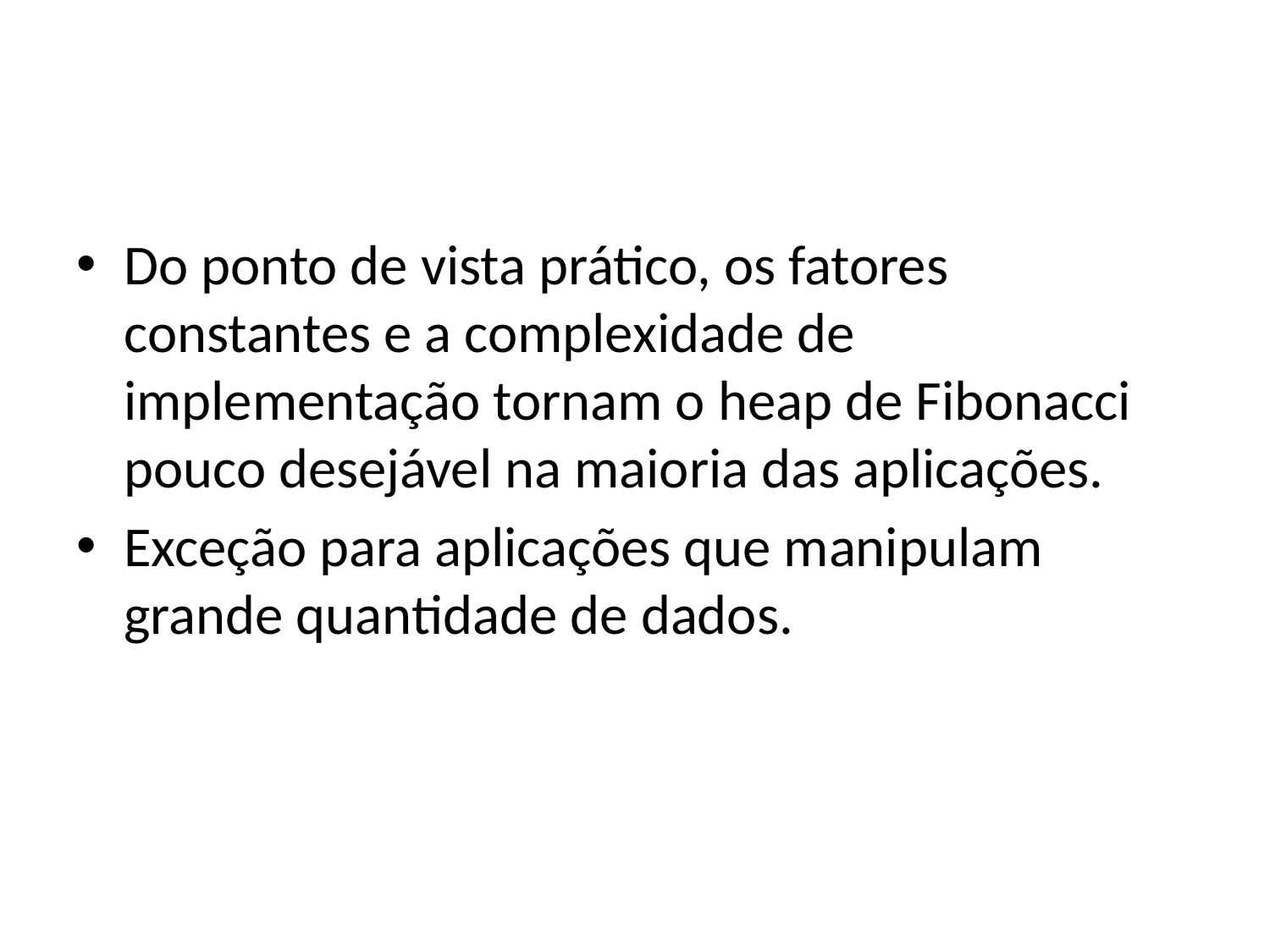

#
Do ponto de vista prático, os fatores constantes e a complexidade de implementação tornam o heap de Fibonacci pouco desejável na maioria das aplicações.
Exceção para aplicações que manipulam grande quantidade de dados.